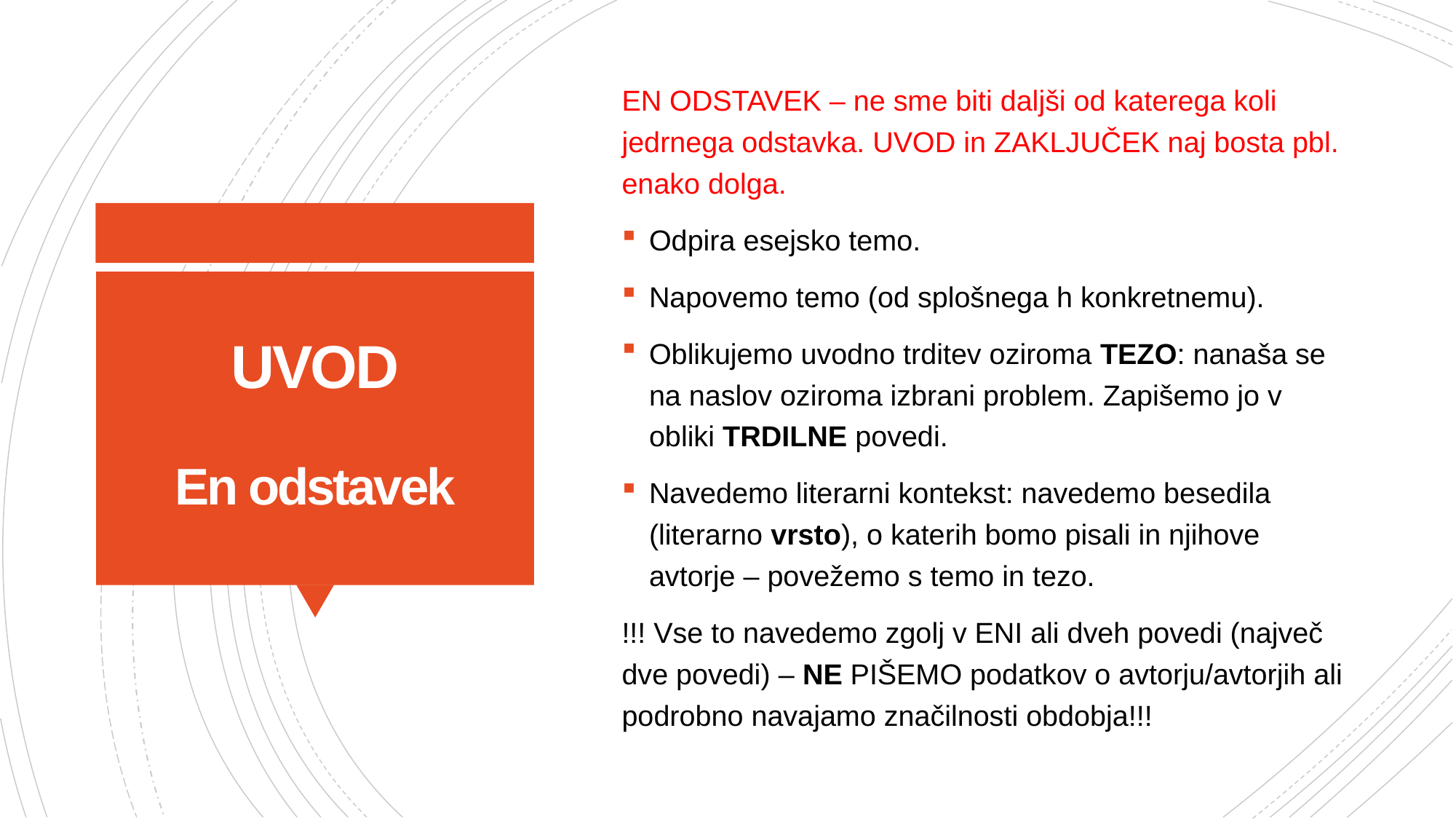

EN ODSTAVEK – ne sme biti daljši od katerega koli jedrnega odstavka. UVOD in ZAKLJUČEK naj bosta pbl. enako dolga.
Odpira esejsko temo.
Napovemo temo (od splošnega h konkretnemu).
Oblikujemo uvodno trditev oziroma TEZO: nanaša se na naslov oziroma izbrani problem. Zapišemo jo v obliki TRDILNE povedi.
Navedemo literarni kontekst: navedemo besedila (literarno vrsto), o katerih bomo pisali in njihove avtorje – povežemo s temo in tezo.
!!! Vse to navedemo zgolj v ENI ali dveh povedi (največ dve povedi) – NE PIŠEMO podatkov o avtorju/avtorjih ali podrobno navajamo značilnosti obdobja!!!
# UVOD En odstavek